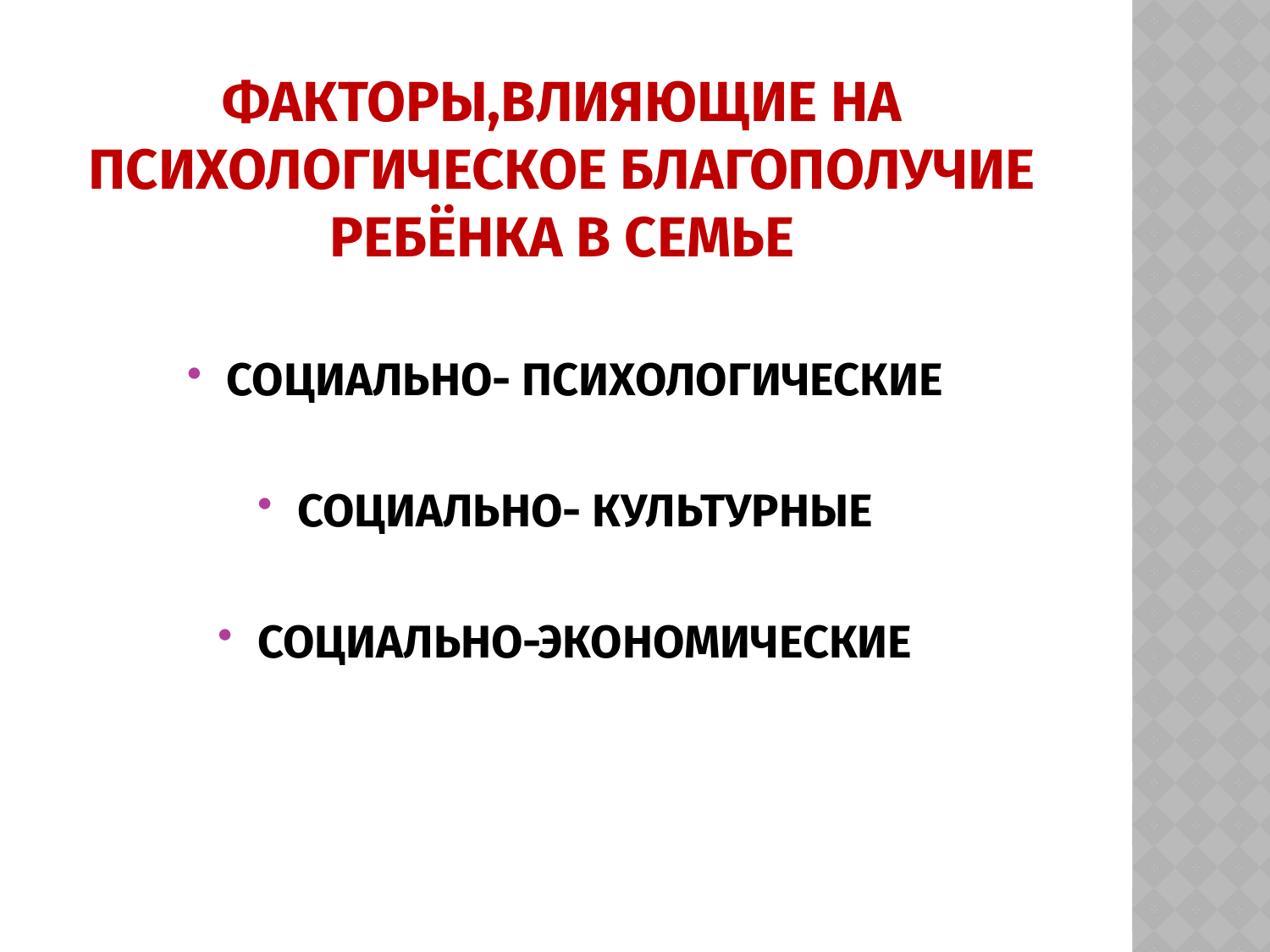

# ФАКТОРЫ,ВЛИЯЮЩИЕ НА ПСИХОЛОГИЧЕСКОЕ БЛАГОПОЛУЧИЕ РЕБЁНКА В СЕМЬЕ

СОЦИАЛЬНО- ПСИХОЛОГИЧЕСКИЕ

СОЦИАЛЬНО- КУЛЬТУРНЫЕ

СОЦИАЛЬНО-ЭКОНОМИЧЕСКИЕ